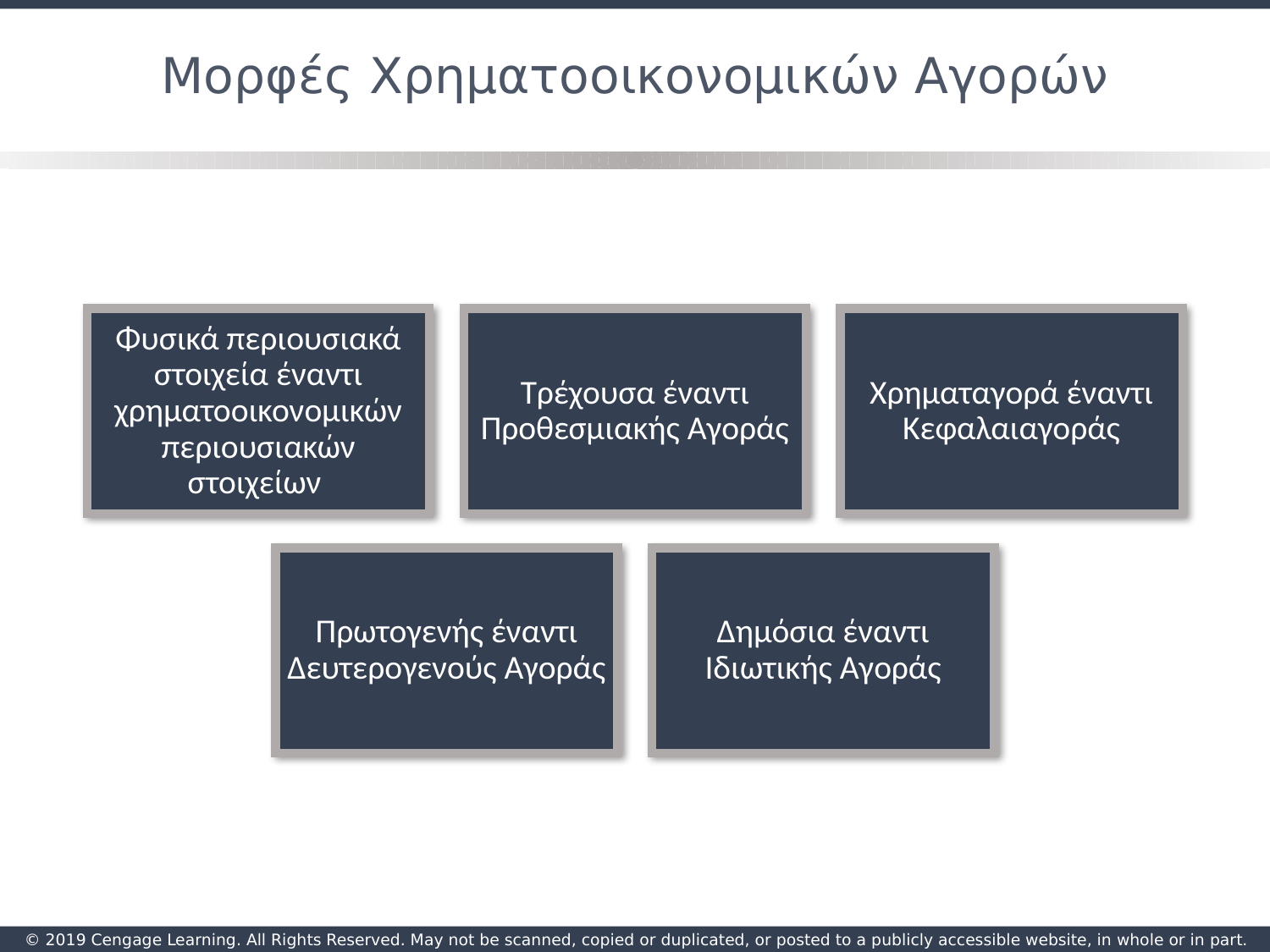

# Μορφές Χρηματοοικονομικών Αγορών
Φυσικά περιουσιακά στοιχεία έναντι χρηματοοικονομικών περιουσιακών στοιχείων
Τρέχουσα έναντι Προθεσμιακής Αγοράς
Χρηματαγορά έναντι Κεφαλαιαγοράς
Πρωτογενής έναντι Δευτερογενούς Αγοράς
Δημόσια έναντι Ιδιωτικής Αγοράς